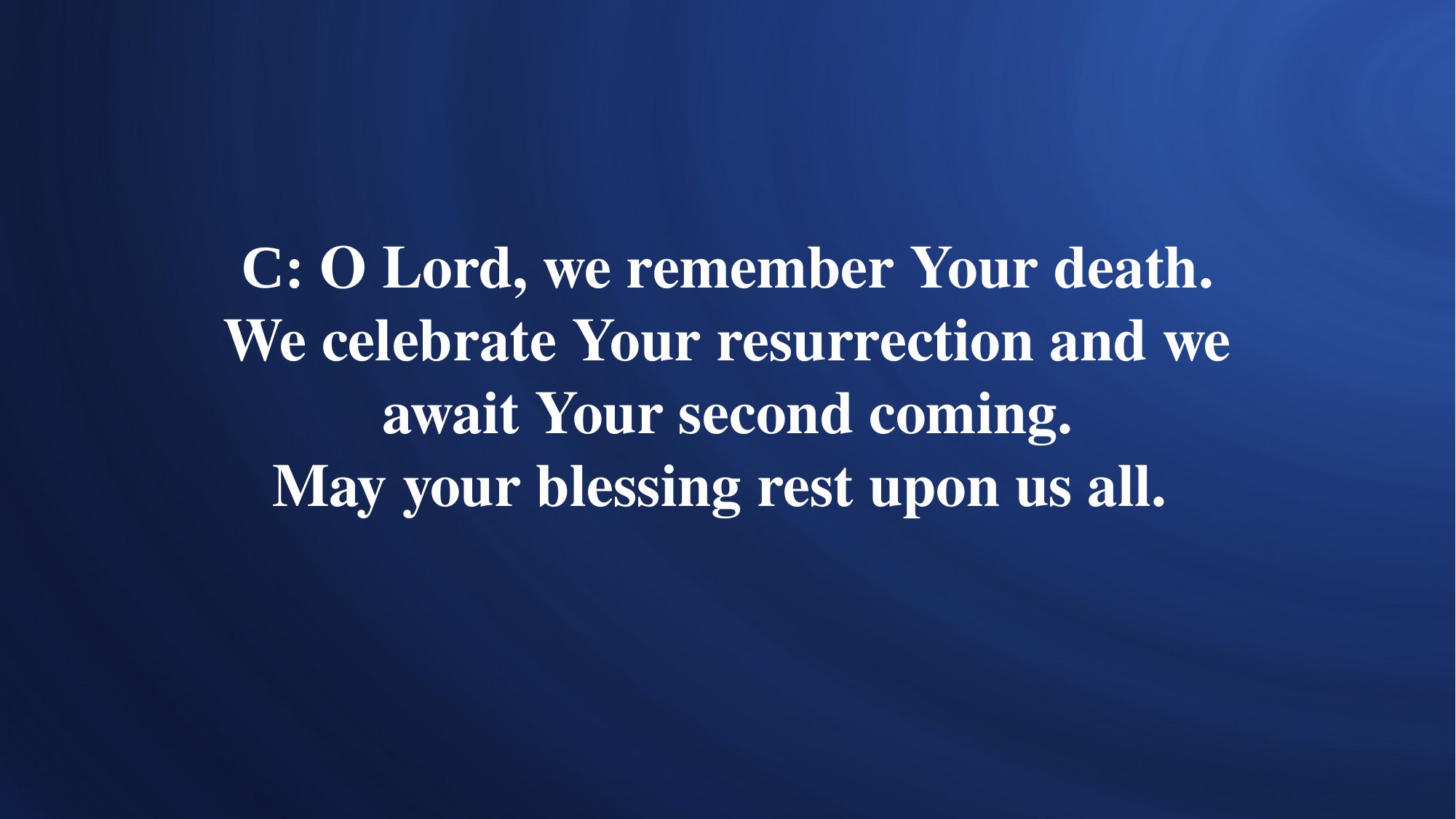

# C: O Lord, we remember Your death. We celebrate Your resurrection and we await Your second coming. May your blessing rest upon us all.